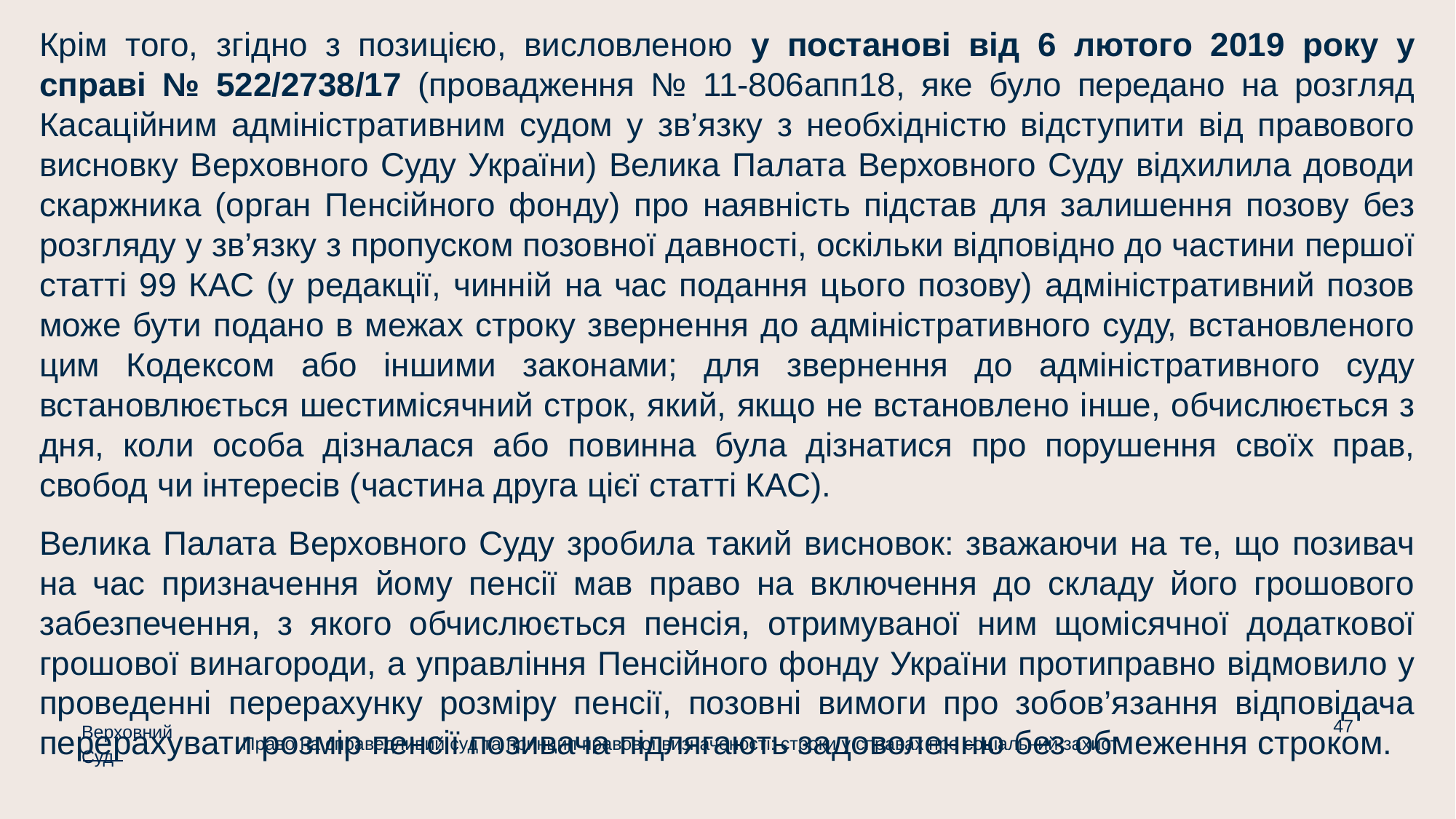

Крім того, згідно з позицією, висловленою у постанові від 6 лютого 2019 року у справі № 522/2738/17 (провадження № 11-806апп18, яке було передано на розгляд Касаційним адміністративним судом у зв’язку з необхідністю відступити від правового висновку Верховного Суду України) Велика Палата Верховного Суду відхилила доводи скаржника (орган Пенсійного фонду) про наявність підстав для залишення позову без розгляду у зв’язку з пропуском позовної давності, оскільки відповідно до частини першої статті 99 КАС (у редакції, чинній на час подання цього позову) адміністративний позов може бути подано в межах строку звернення до адміністративного суду, встановленого цим Кодексом або іншими законами; для звернення до адміністративного суду встановлюється шестимісячний строк, який, якщо не встановлено інше, обчислюється з дня, коли особа дізналася або повинна була дізнатися про порушення своїх прав, свобод чи інтересів (частина друга цієї статті КАС).
Велика Палата Верховного Суду зробила такий висновок: зважаючи на те, що позивач на час призначення йому пенсії мав право на включення до складу його грошового забезпечення, з якого обчислюється пенсія, отримуваної ним щомісячної додаткової грошової винагороди, а управління Пенсійного фонду України протиправно відмовило у проведенні перерахунку розміру пенсії, позовні вимоги про зобов’язання відповідача перерахувати розмір пенсії позивача підлягають задоволенню без обмеження строком.
47
Верховний Суд
Право на справедливий суд та принцип правової визначеності: строки у справах про соціальний захист